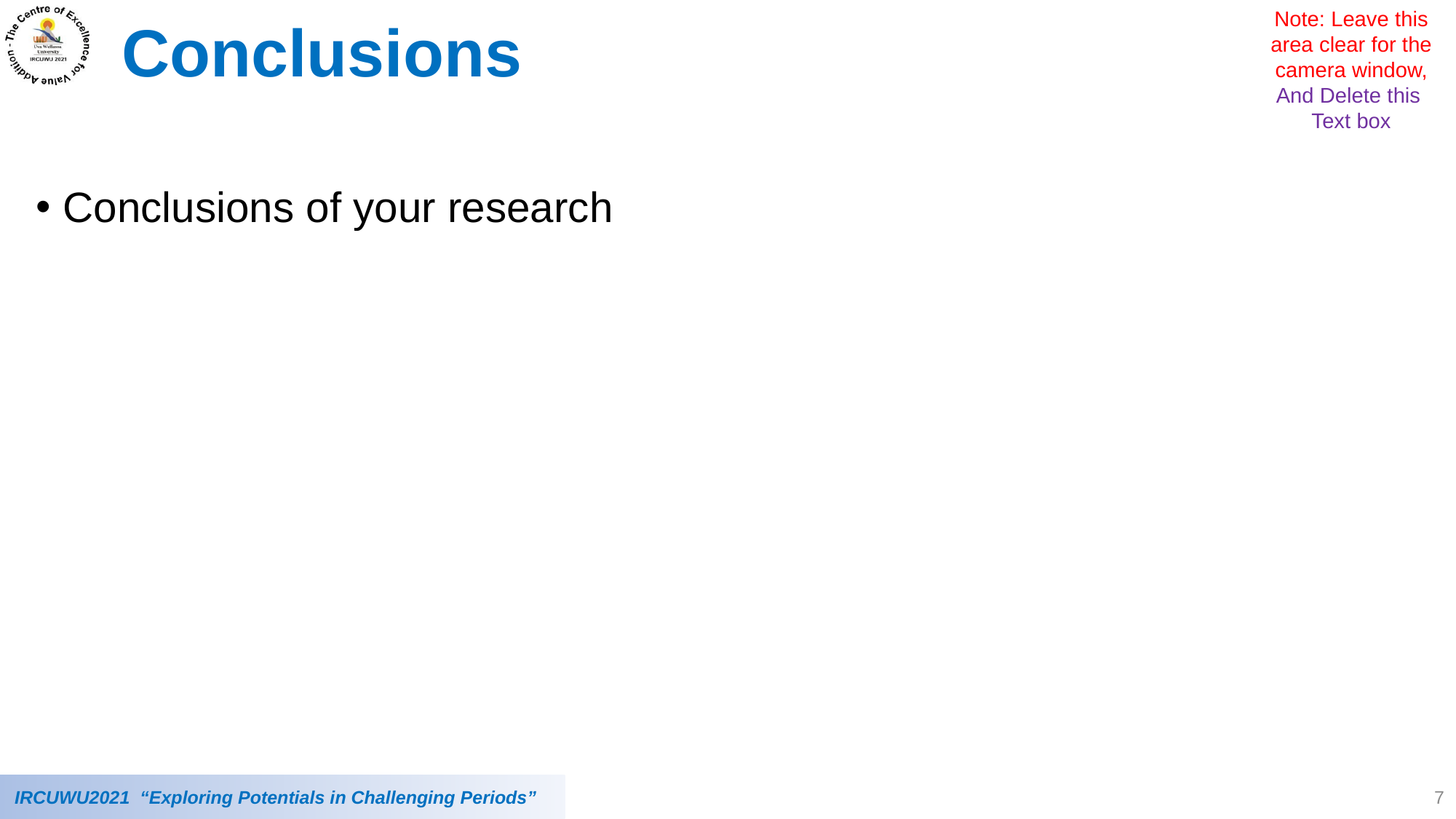

Note: Leave this area clear for the camera window,
And Delete this  Text box
Conclusions
Conclusions of your research

7